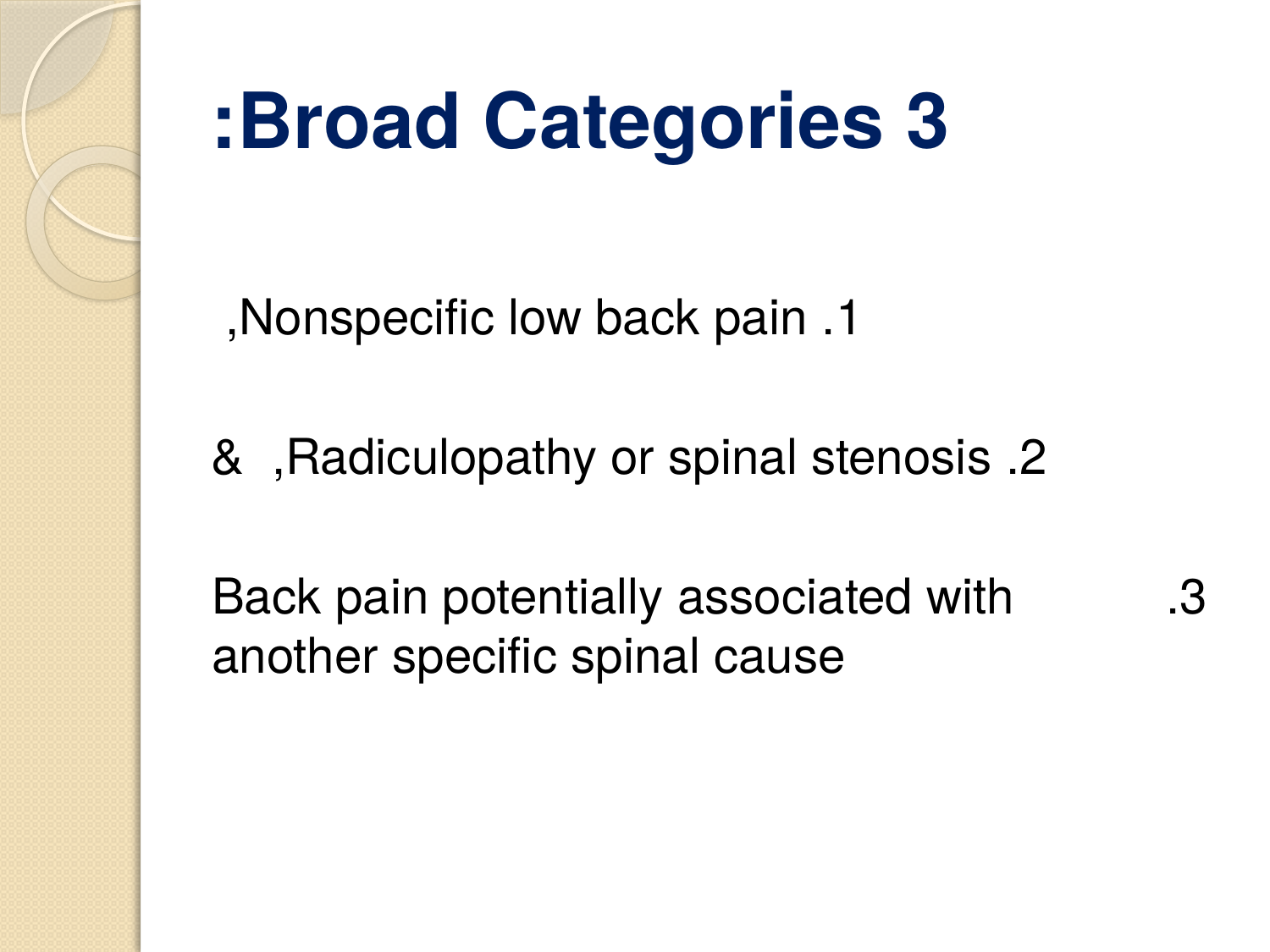

# 3 Broad Categories:

1. Nonspecific low back pain,

2. Radiculopathy or spinal stenosis,  &

3. Back pain potentially associated with           another specific spinal cause